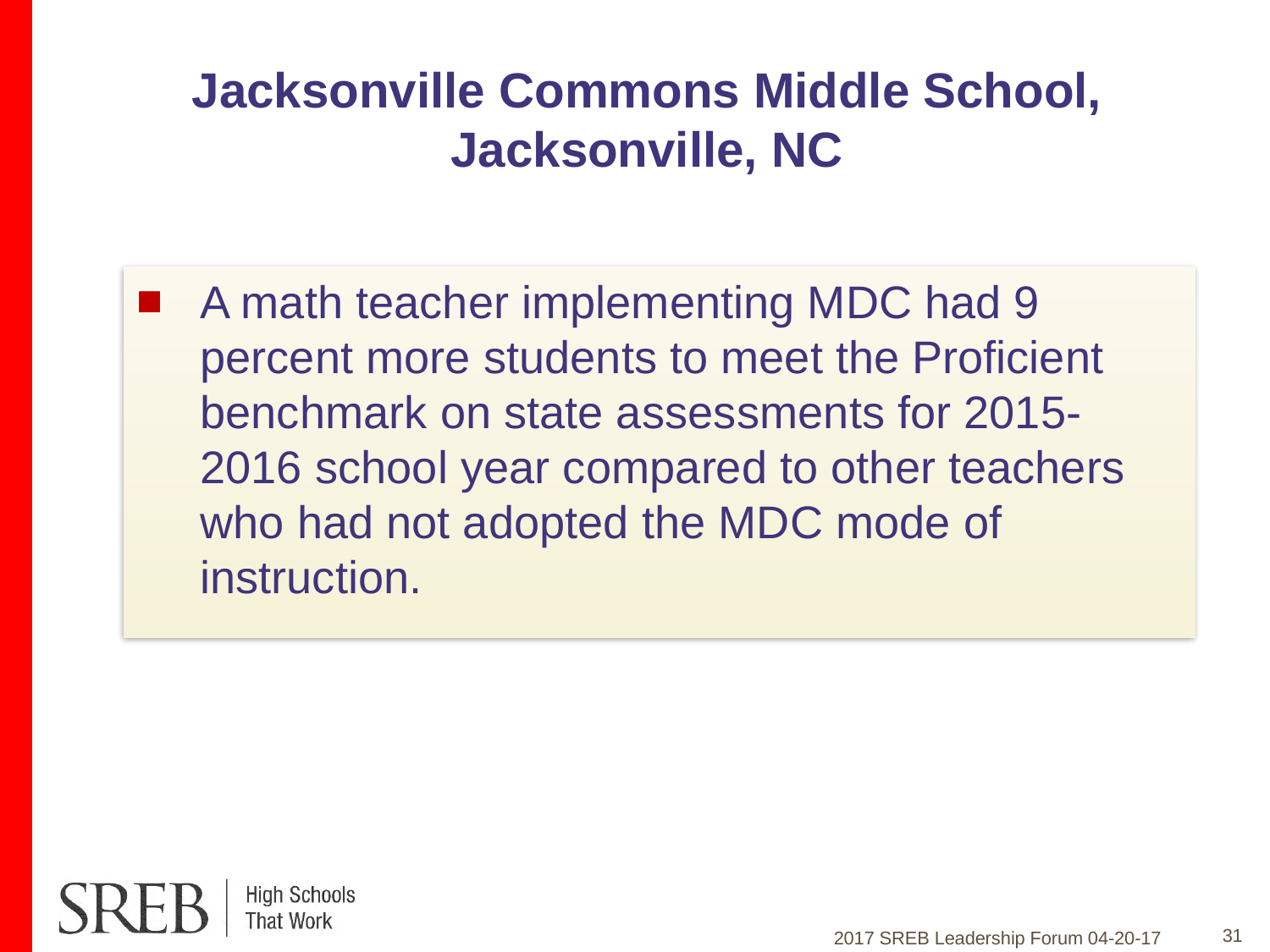

# Jacksonville Commons Middle School, Jacksonville, NC
A math teacher implementing MDC had 9 percent more students to meet the Proficient benchmark on state assessments for 2015-2016 school year compared to other teachers who had not adopted the MDC mode of instruction.
31
2017 SREB Leadership Forum 04-20-17